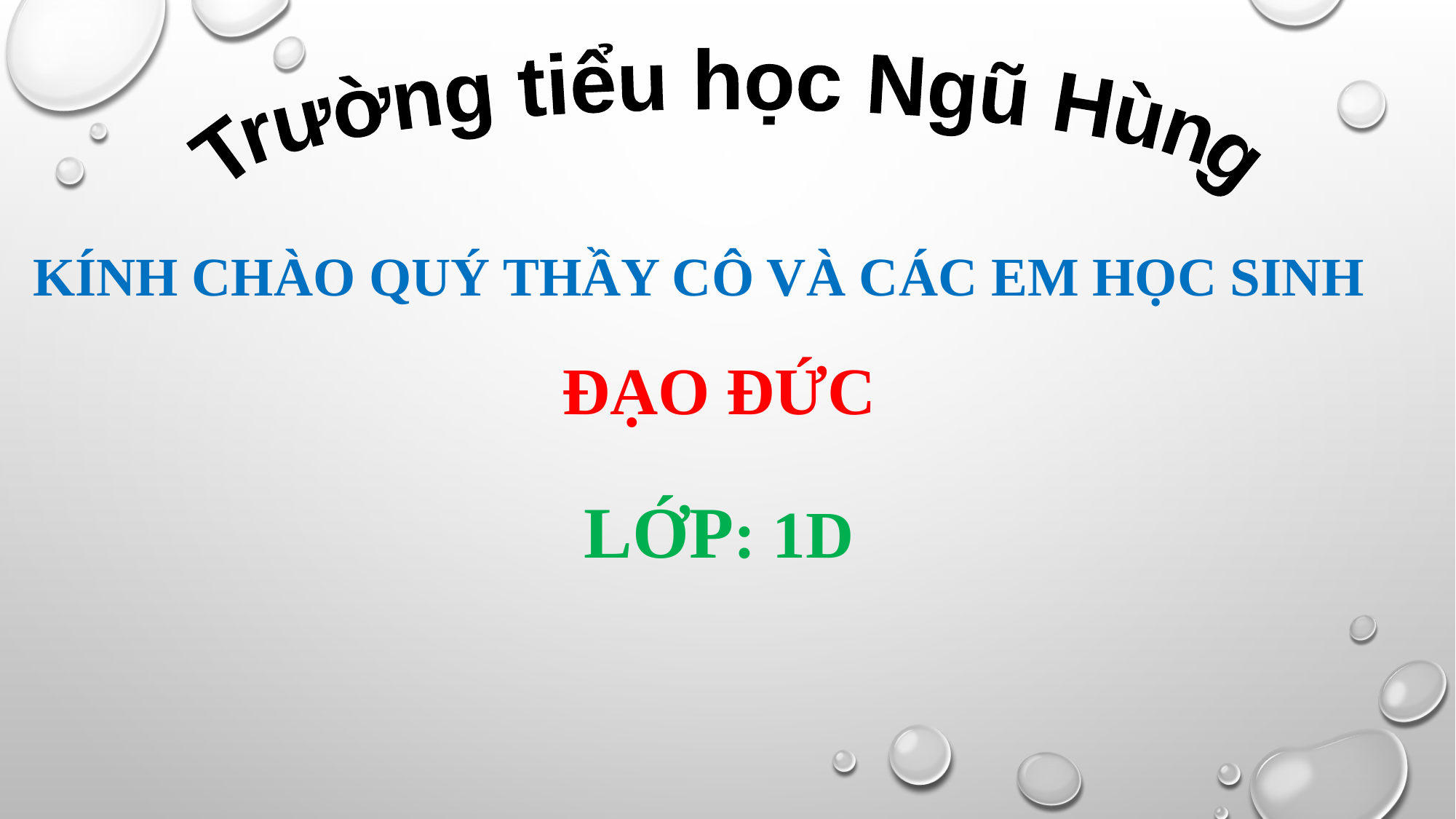

Trường tiểu học Ngũ Hùng

KÍNH CHÀO QUÝ THẦY CÔ VÀ CÁC EM HỌC SINH
ĐẠO ĐỨC
LỚP: 1D